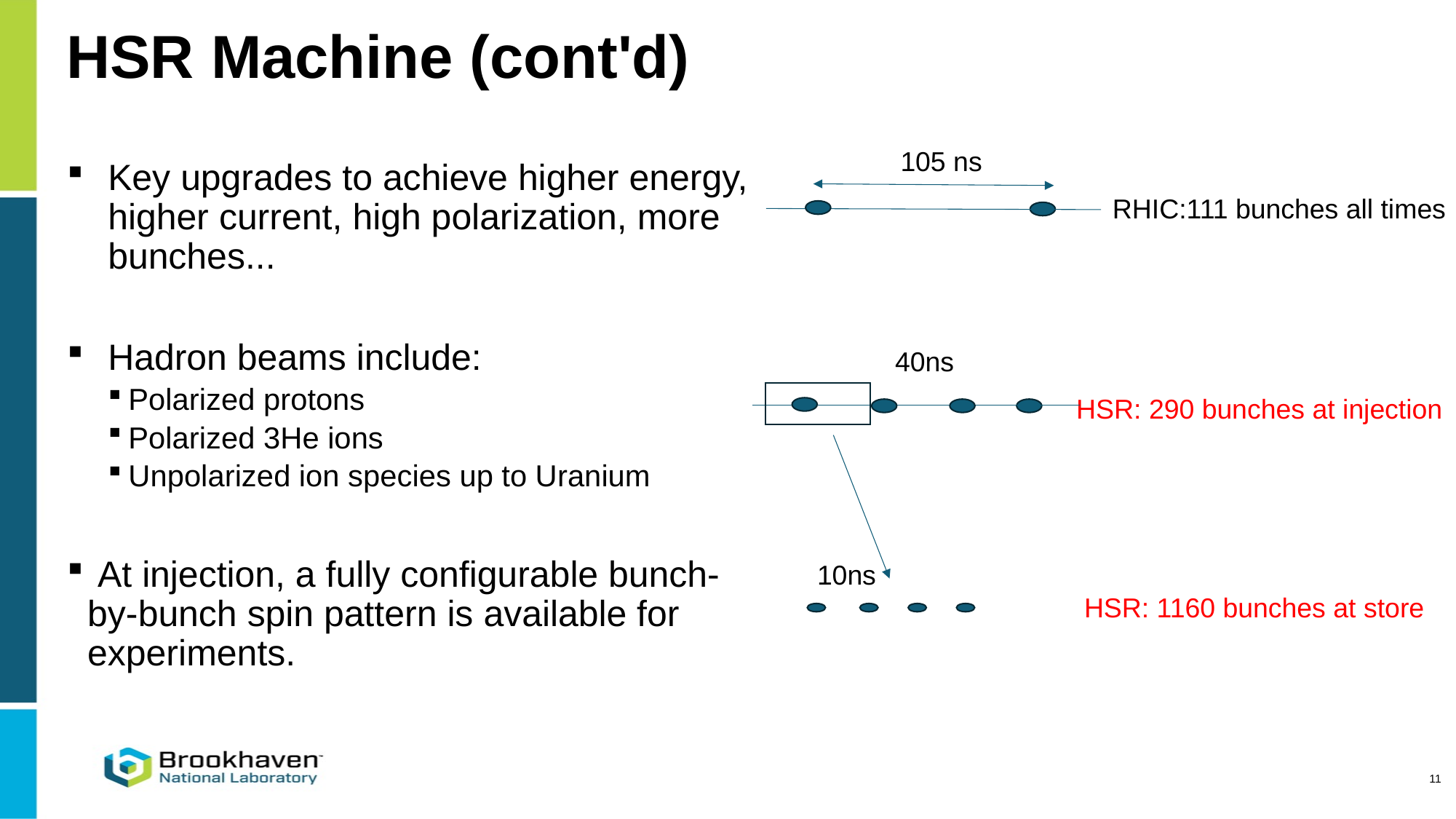

HSR Machine (cont'd)
105 ns
Key upgrades to achieve higher energy, higher current, high polarization, more bunches...

Hadron beams include:
Polarized protons
Polarized 3He ions
Unpolarized ion species up to Uranium

 At injection, a fully configurable bunch-by-bunch spin pattern is available for experiments.
RHIC:111 bunches all times

40ns

HSR: 290 bunches at injection

10ns
HSR: 1160 bunches at store

11